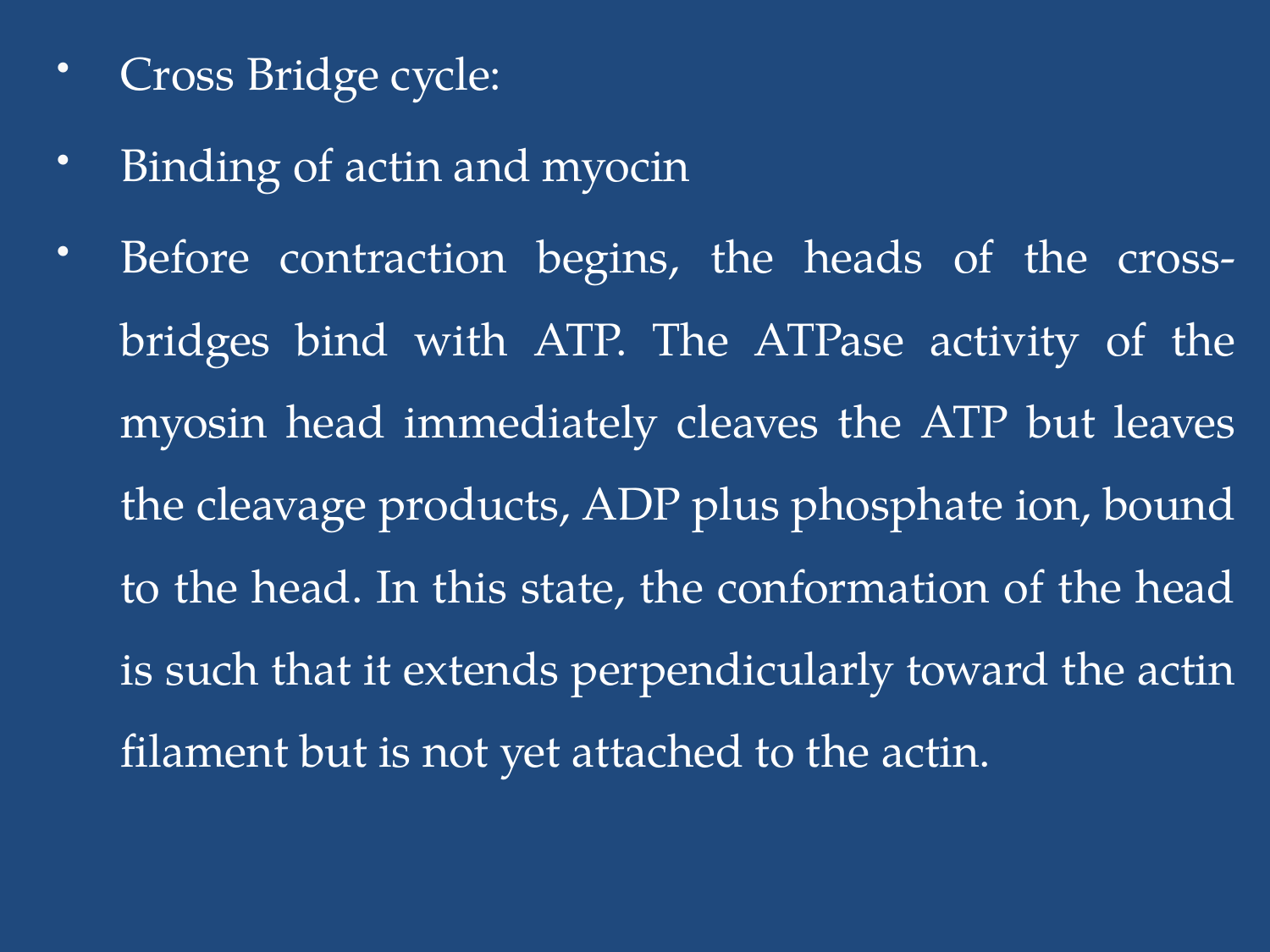

Cross Bridge cycle:
Binding of actin and myocin
Before contraction begins, the heads of the cross-bridges bind with ATP. The ATPase activity of the myosin head immediately cleaves the ATP but leaves the cleavage products, ADP plus phosphate ion, bound to the head. In this state, the conformation of the head is such that it extends perpendicularly toward the actin filament but is not yet attached to the actin.